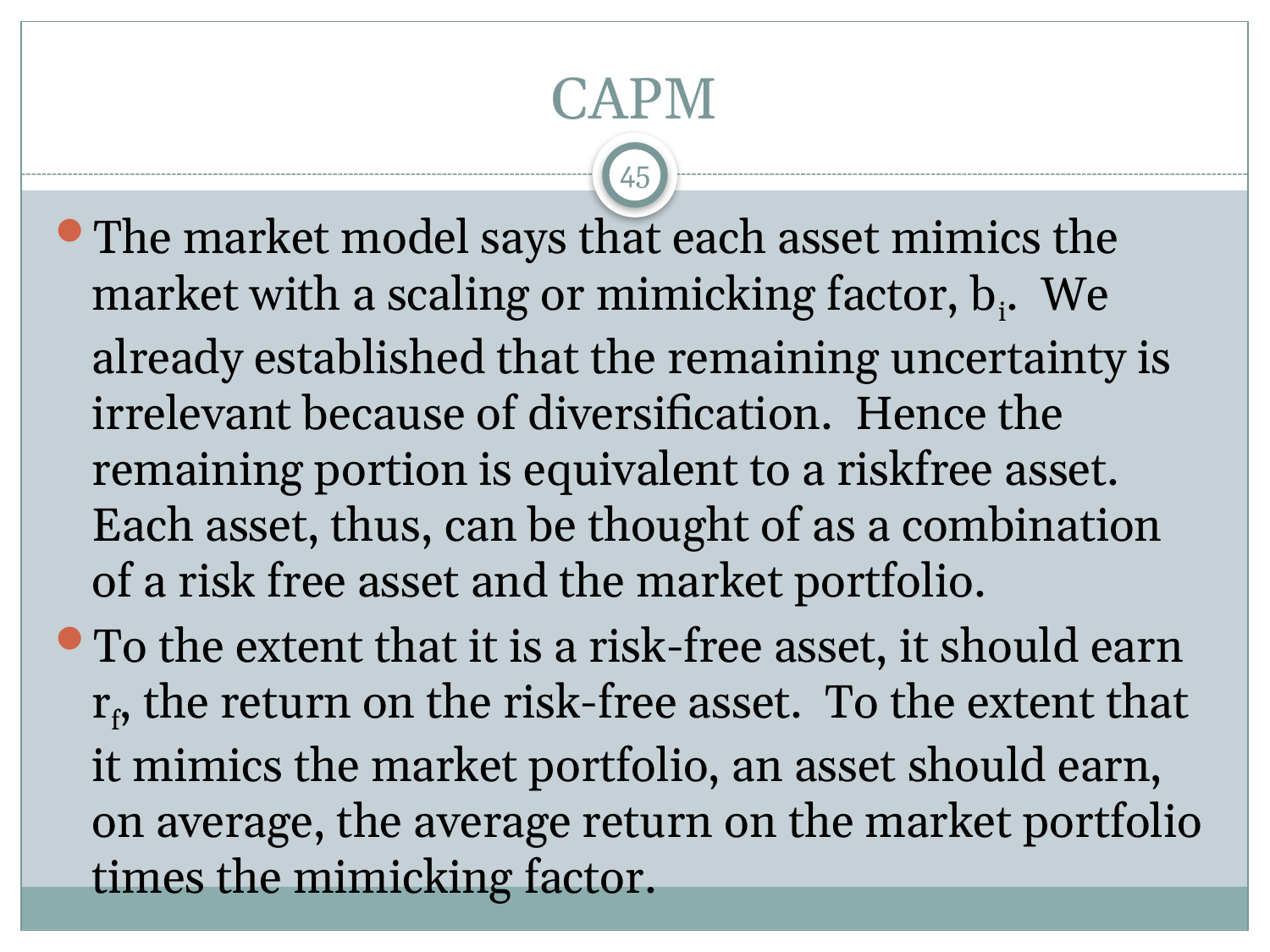

# CAPM
45
The market model says that each asset mimics the market with a scaling or mimicking factor, bi.  We already established that the remaining uncertainty is irrelevant because of diversification.  Hence the remaining portion is equivalent to a riskfree asset. Each asset, thus, can be thought of as a combination of a risk free asset and the market portfolio.
To the extent that it is a risk-free asset, it should earn rf, the return on the risk-free asset.  To the extent that it mimics the market portfolio, an asset should earn, on average, the average return on the market portfolio times the mimicking factor.